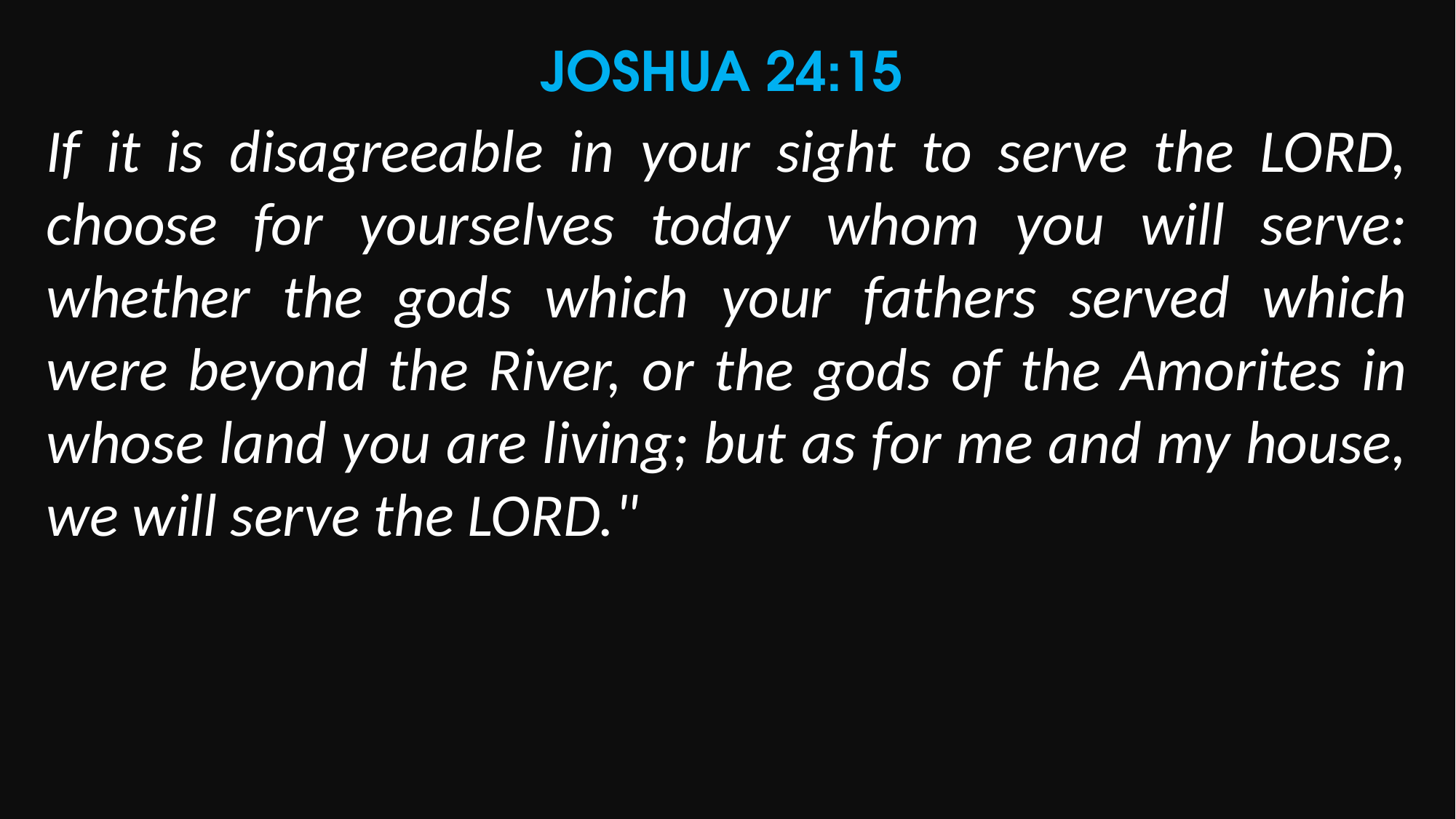

Joshua 24:15
If it is disagreeable in your sight to serve the LORD, choose for yourselves today whom you will serve: whether the gods which your fathers served which were beyond the River, or the gods of the Amorites in whose land you are living; but as for me and my house, we will serve the LORD."